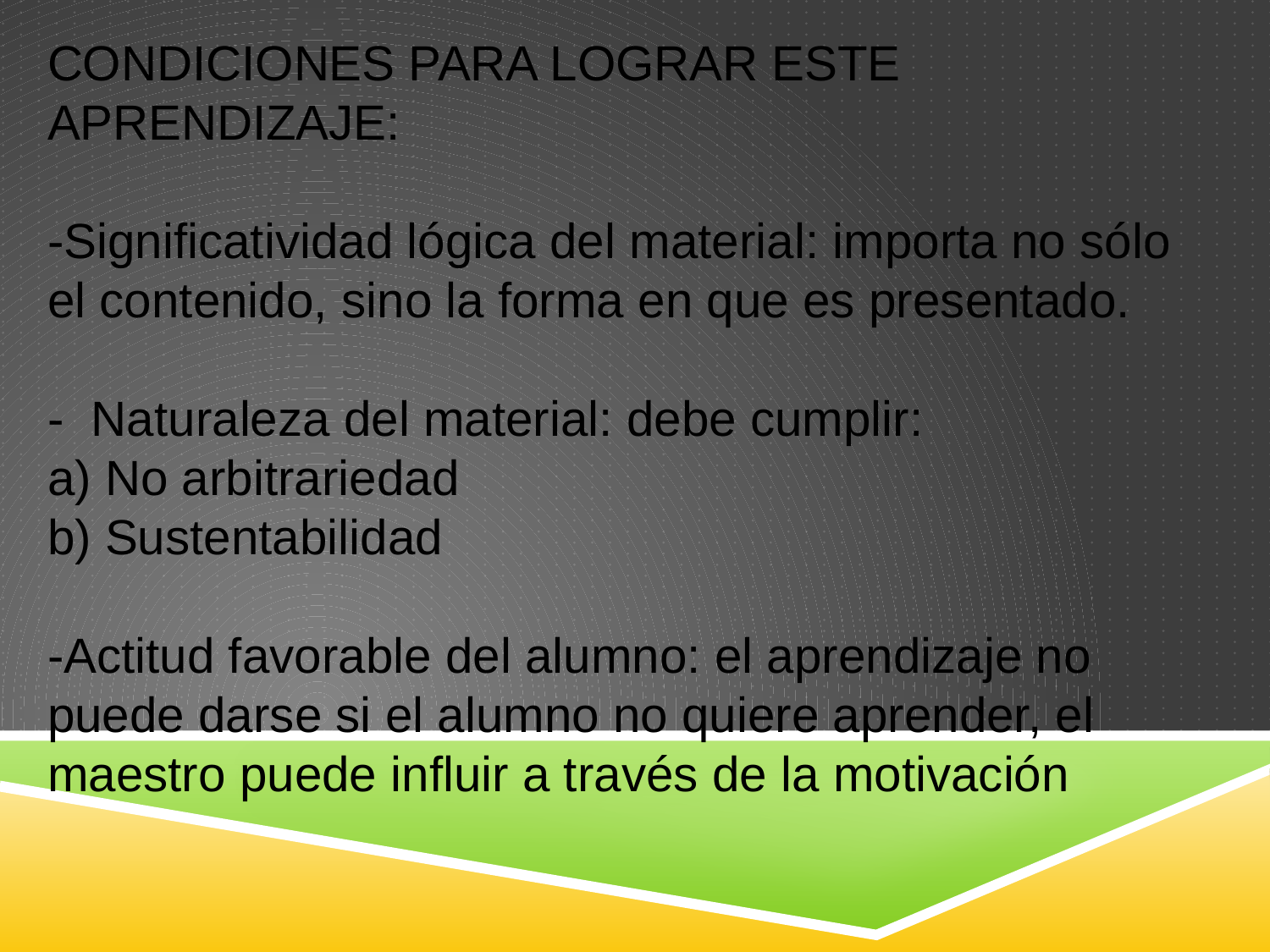

CONDICIONES PARA LOGRAR ESTE APRENDIZAJE:
-Significatividad lógica del material: importa no sólo el contenido, sino la forma en que es presentado.
-  Naturaleza del material: debe cumplir:
a) No arbitrariedad
b) Sustentabilidad
-Actitud favorable del alumno: el aprendizaje no puede darse si el alumno no quiere aprender, el maestro puede influir a través de la motivación